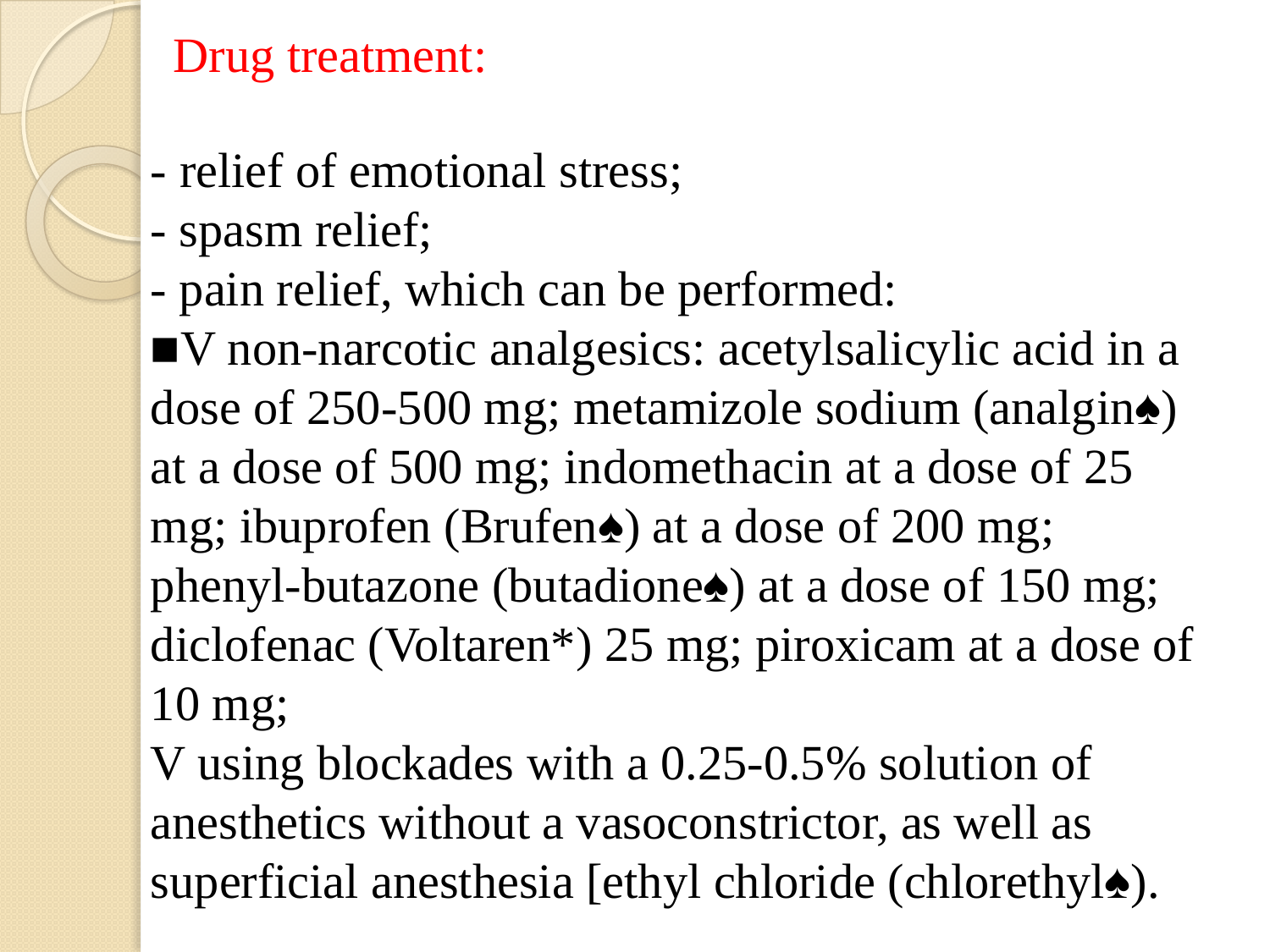

# Drug treatment:
- relief of emotional stress;
- spasm relief;
- pain relief, which can be performed:
■V non-narcotic analgesics: acetylsalicylic acid in a dose of 250-500 mg; metamizole sodium (analgin♠) at a dose of 500 mg; indomethacin at a dose of 25 mg; ibuprofen (Brufen♠) at a dose of 200 mg; phenyl-butazone (butadione♠) at a dose of 150 mg; diclofenac (Voltaren*) 25 mg; piroxicam at a dose of 10 mg;
V using blockades with a 0.25-0.5% solution of anesthetics without a vasoconstrictor, as well as superficial anesthesia [ethyl chloride (chlorethyl♠).